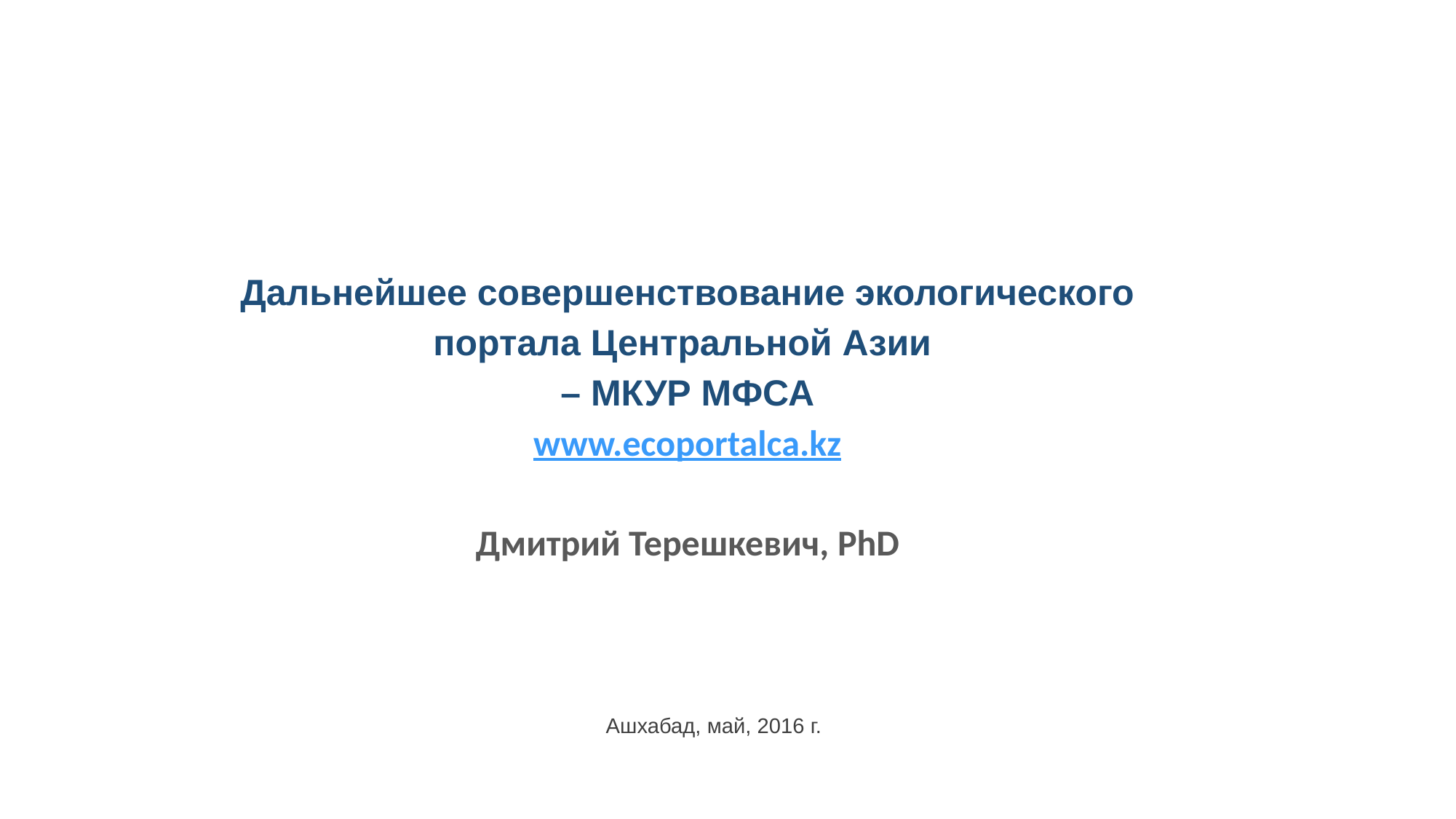

Дальнейшее совершенствование экологического портала Центральной Азии
– МКУР МФСА
www.ecoportalca.kz

Дмитрий Терешкевич, PhD
Ашхабад, май, 2016 г.